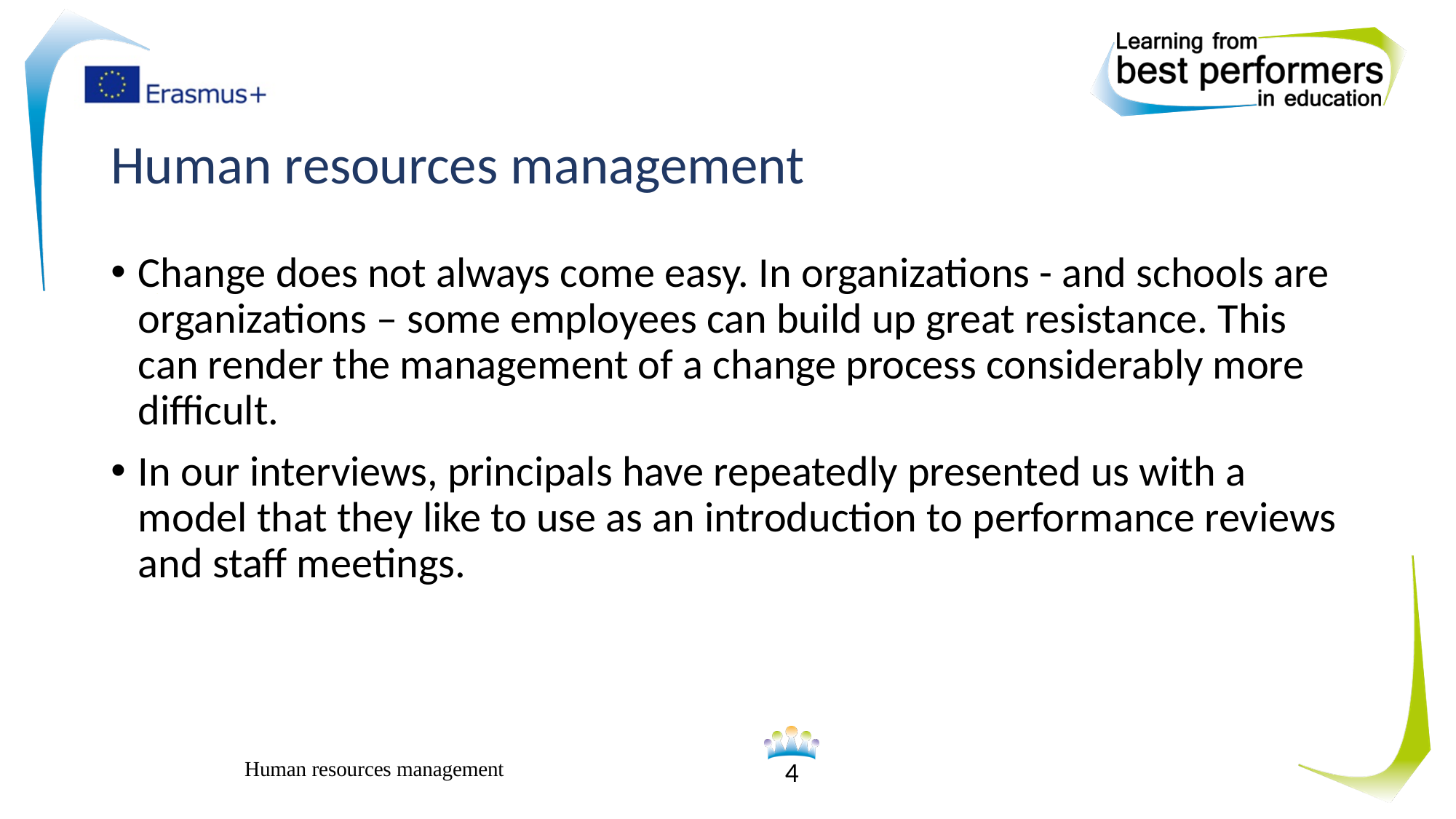

# Human resources management
Change does not always come easy. In organizations - and schools are organizations – some employees can build up great resistance. This can render the management of a change process considerably more difficult.
In our interviews, principals have repeatedly presented us with a model that they like to use as an introduction to performance reviews and staff meetings.
Human resources management
4